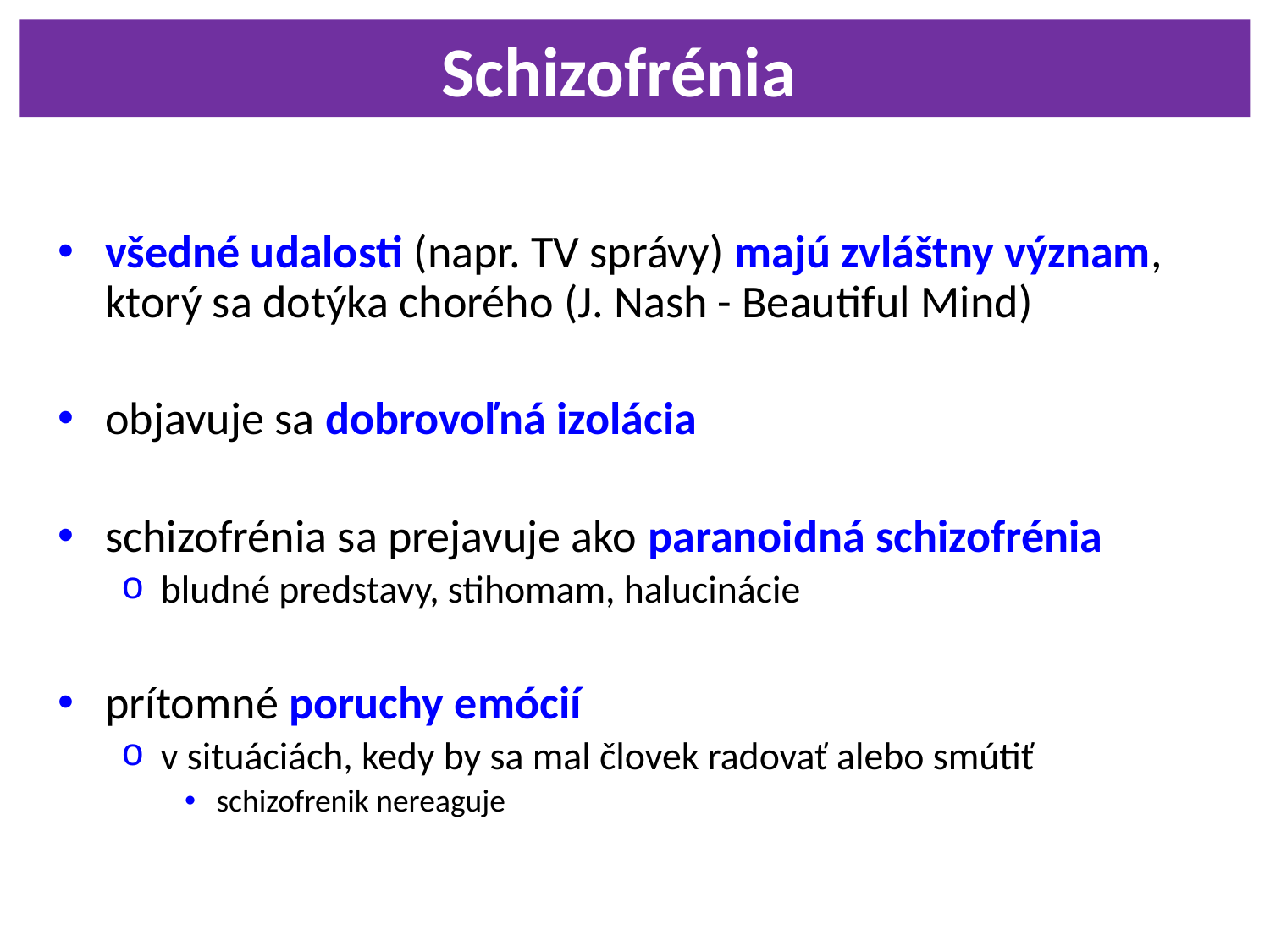

Schizofrénia
všedné udalosti (napr. TV správy) majú zvláštny význam, ktorý sa dotýka chorého (J. Nash - Beautiful Mind)

objavuje sa dobrovoľná izolácia

schizofrénia sa prejavuje ako paranoidná schizofrénia
bludné predstavy, stihomam, halucinácie

prítomné poruchy emócií
v situáciách, kedy by sa mal človek radovať alebo smútiť
schizofrenik nereaguje